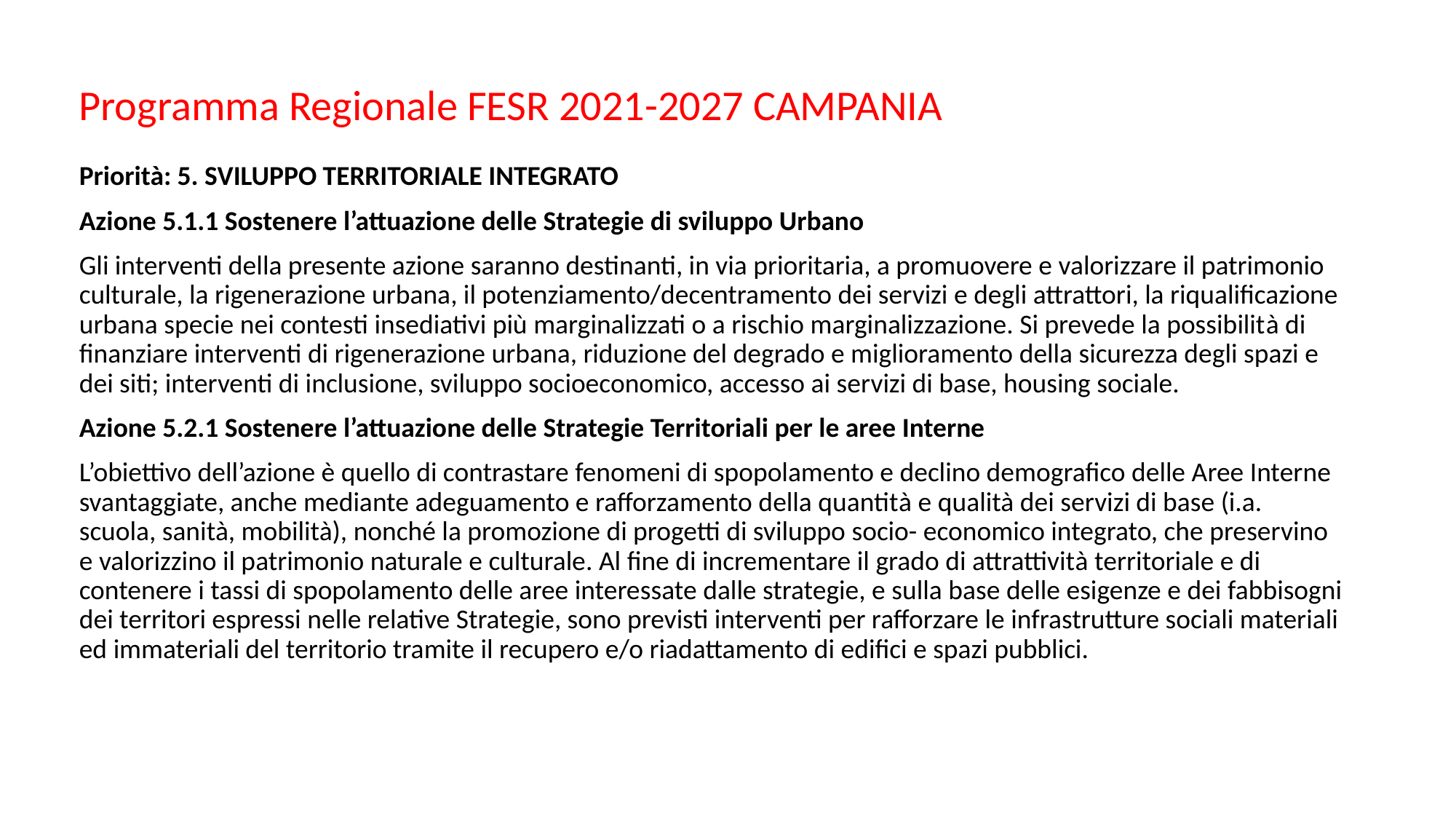

# Programma Regionale FESR 2021-2027 CAMPANIA
Priorità: 5. SVILUPPO TERRITORIALE INTEGRATO
Azione 5.1.1 Sostenere l’attuazione delle Strategie di sviluppo Urbano
Gli interventi della presente azione saranno destinanti, in via prioritaria, a promuovere e valorizzare il patrimonio culturale, la rigenerazione urbana, il potenziamento/decentramento dei servizi e degli attrattori, la riqualificazione urbana specie nei contesti insediativi più marginalizzati o a rischio marginalizzazione. Si prevede la possibilità di finanziare interventi di rigenerazione urbana, riduzione del degrado e miglioramento della sicurezza degli spazi e dei siti; interventi di inclusione, sviluppo socioeconomico, accesso ai servizi di base, housing sociale.
Azione 5.2.1 Sostenere l’attuazione delle Strategie Territoriali per le aree Interne
L’obiettivo dell’azione è quello di contrastare fenomeni di spopolamento e declino demografico delle Aree Interne svantaggiate, anche mediante adeguamento e rafforzamento della quantità e qualità dei servizi di base (i.a. scuola, sanità, mobilità), nonché la promozione di progetti di sviluppo socio- economico integrato, che preservino e valorizzino il patrimonio naturale e culturale. Al fine di incrementare il grado di attrattività territoriale e di contenere i tassi di spopolamento delle aree interessate dalle strategie, e sulla base delle esigenze e dei fabbisogni dei territori espressi nelle relative Strategie, sono previsti interventi per rafforzare le infrastrutture sociali materiali ed immateriali del territorio tramite il recupero e/o riadattamento di edifici e spazi pubblici.